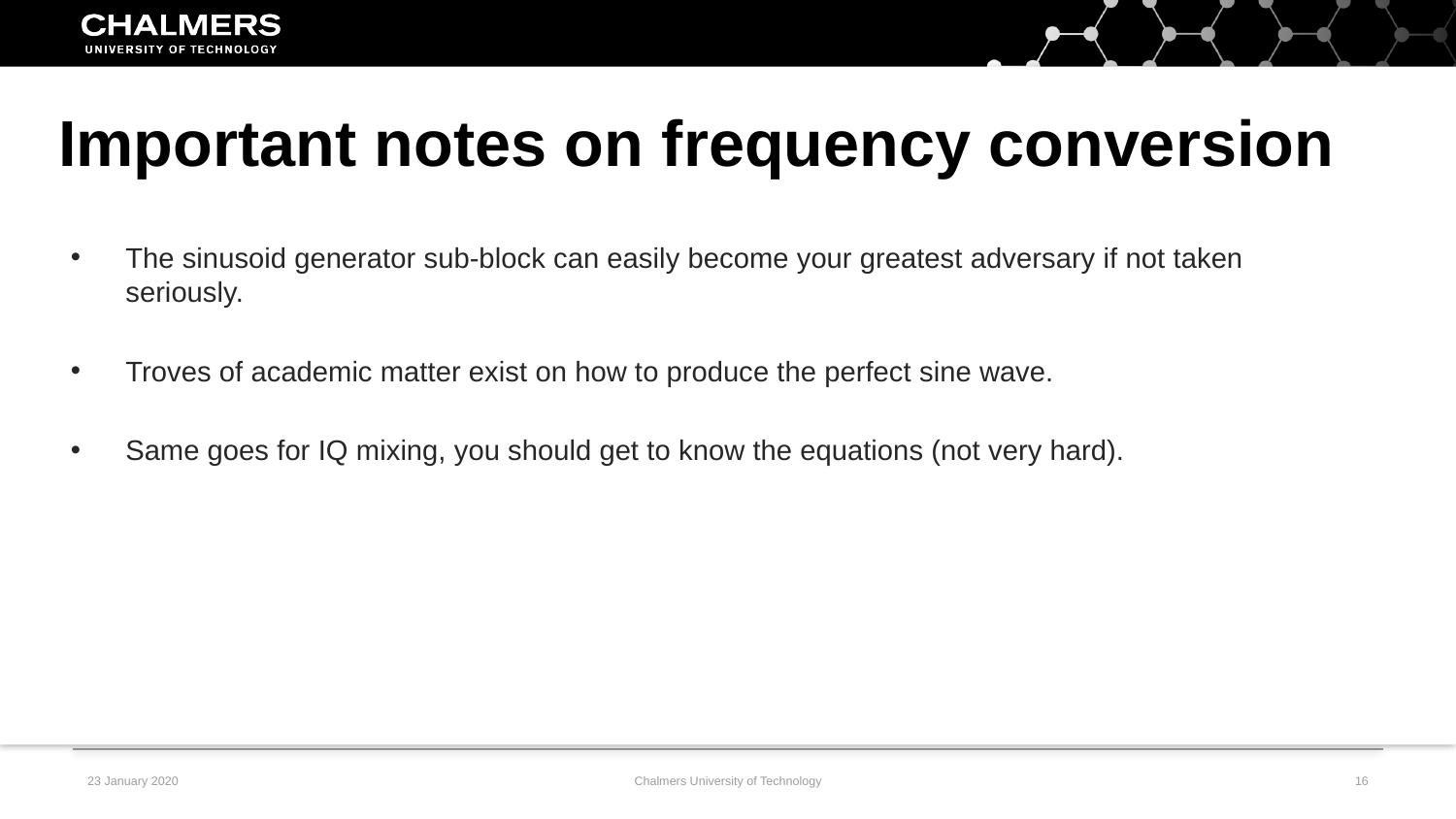

Important notes on frequency conversion
The sinusoid generator sub-block can easily become your greatest adversary if not taken seriously.

Troves of academic matter exist on how to produce the perfect sine wave.

Same goes for IQ mixing, you should get to know the equations (not very hard).

23 January 2020
Chalmers University of Technology
16